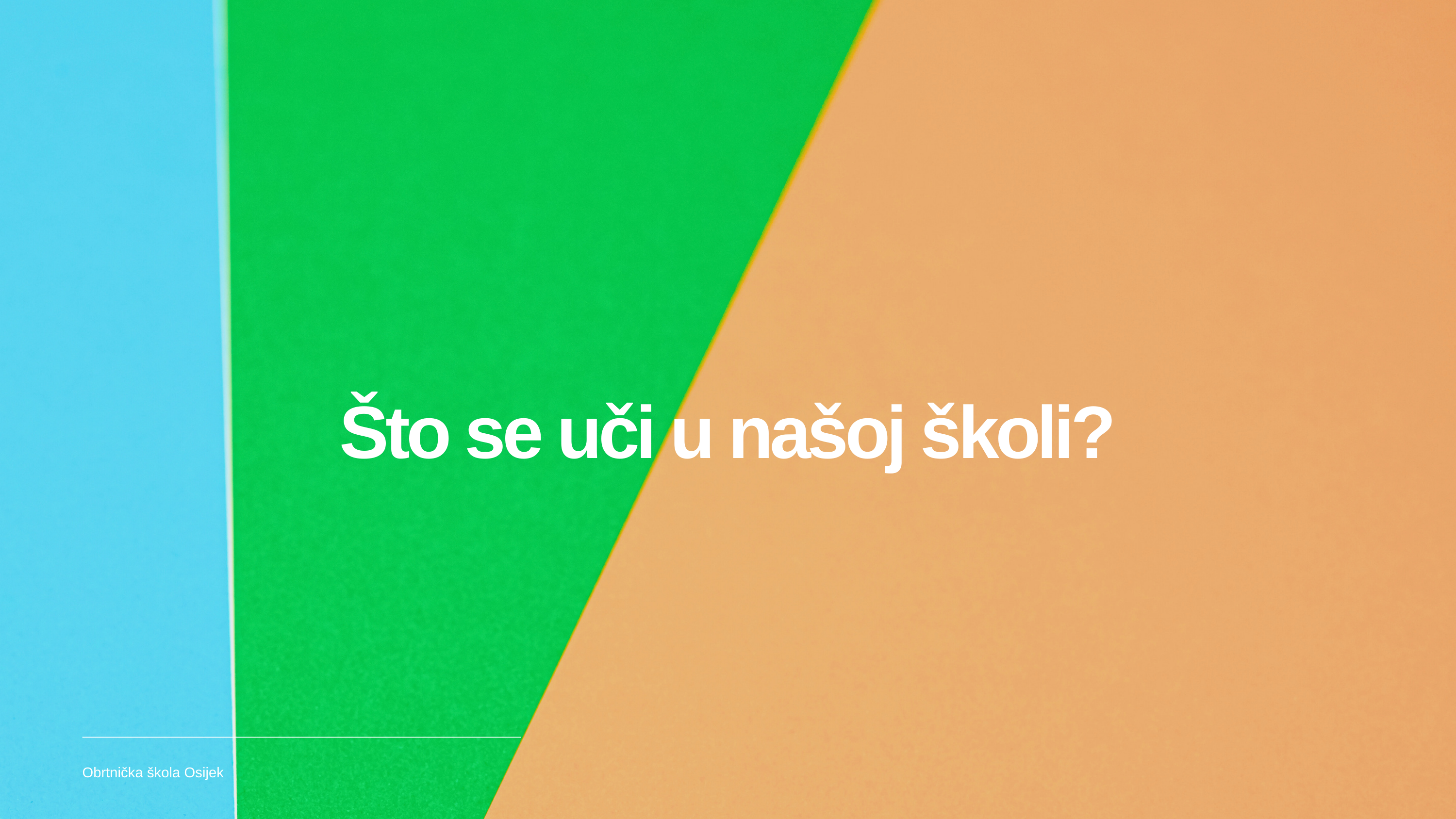

Što se uči u našoj školi?

Obrtnička škola Osijek